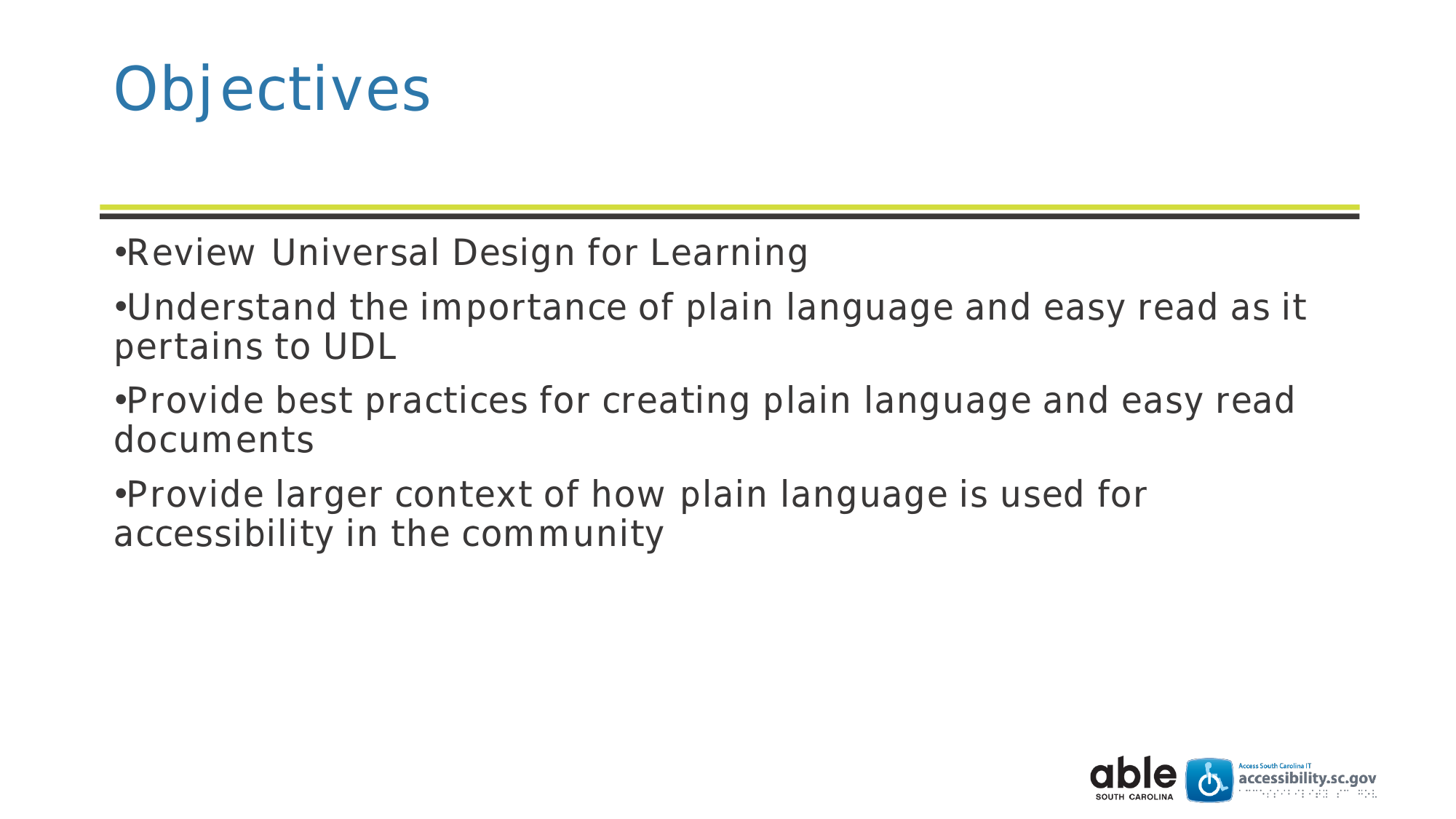

# Objectives
Review Universal Design for Learning
Understand the importance of plain language and easy read as it pertains to UDL
Provide best practices for creating plain language and easy read documents
Provide larger context of how plain language is used for accessibility in the community